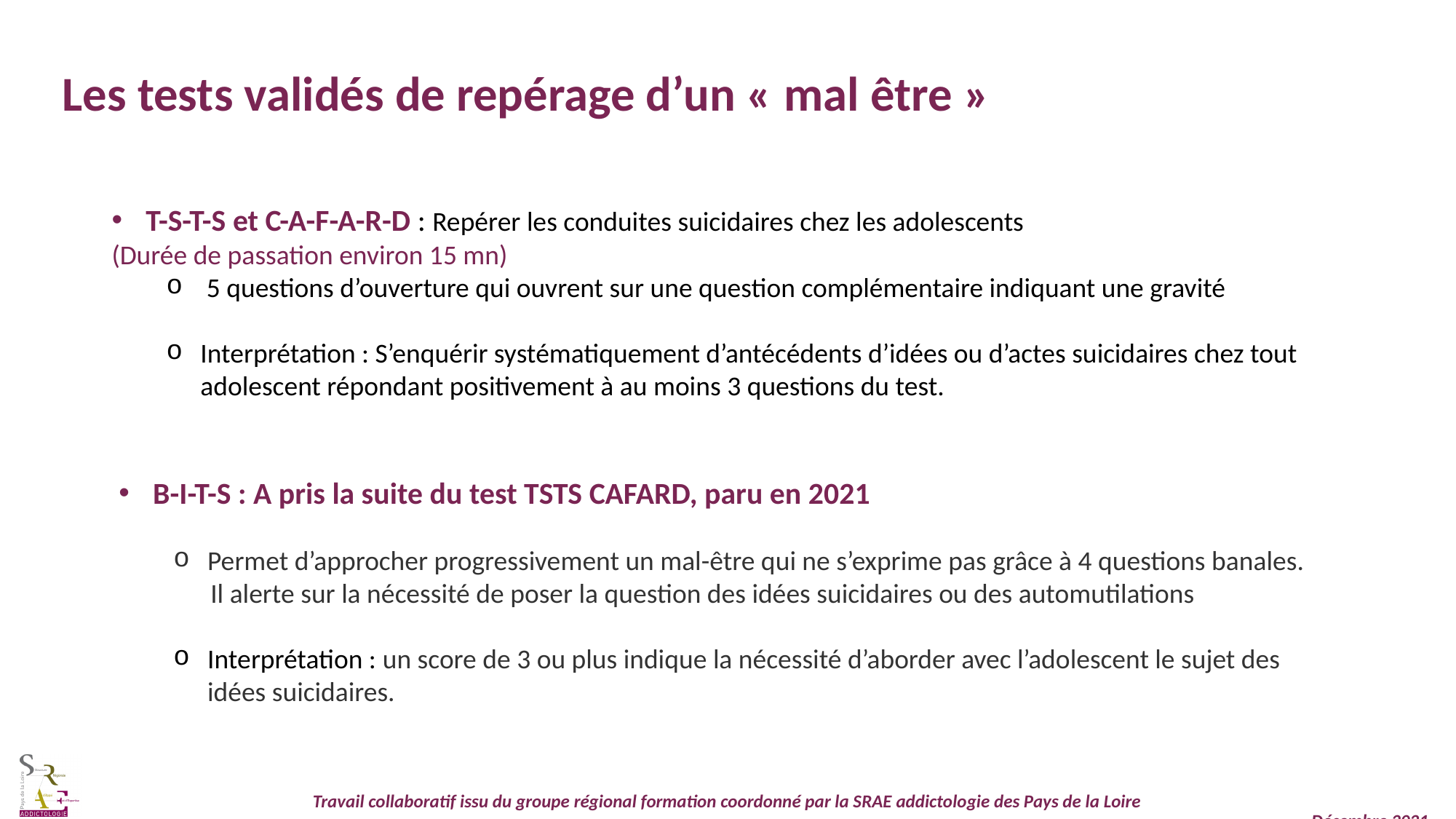

Les tests validés de repérage d’un « mal être »

T-S-T-S et C-A-F-A-R-D : Repérer les conduites suicidaires chez les adolescents
(Durée de passation environ 15 mn)
 5 questions d’ouverture qui ouvrent sur une question complémentaire indiquant une gravité

Interprétation : S’enquérir systématiquement d’antécédents d’idées ou d’actes suicidaires chez tout adolescent répondant positivement à au moins 3 questions du test.

B-I-T-S : A pris la suite du test TSTS CAFARD, paru en 2021

Permet d’approcher progressivement un mal-être qui ne s’exprime pas grâce à 4 questions banales.
      Il alerte sur la nécessité de poser la question des idées suicidaires ou des automutilations

Interprétation : un score de 3 ou plus indique la nécessité d’aborder avec l’adolescent le sujet des idées suicidaires.